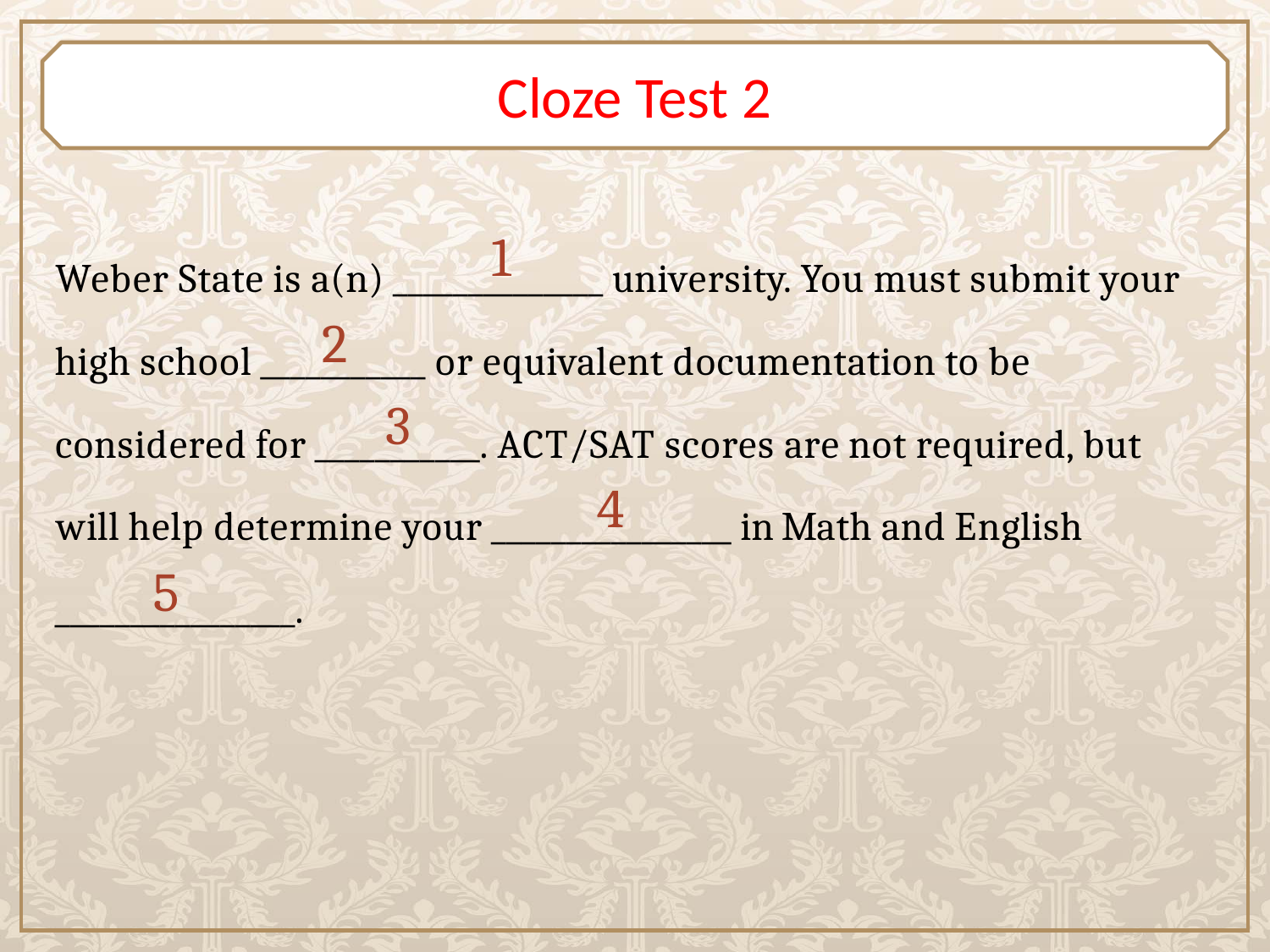

# Cloze Test 2
Weber State is a(n) ______________ university. You must submit your high school ___________ or equivalent documentation to be considered for ___________. ACT/SAT scores are not required, but will help determine your ________________ in Math and English ________________.
1
2
3
4
5